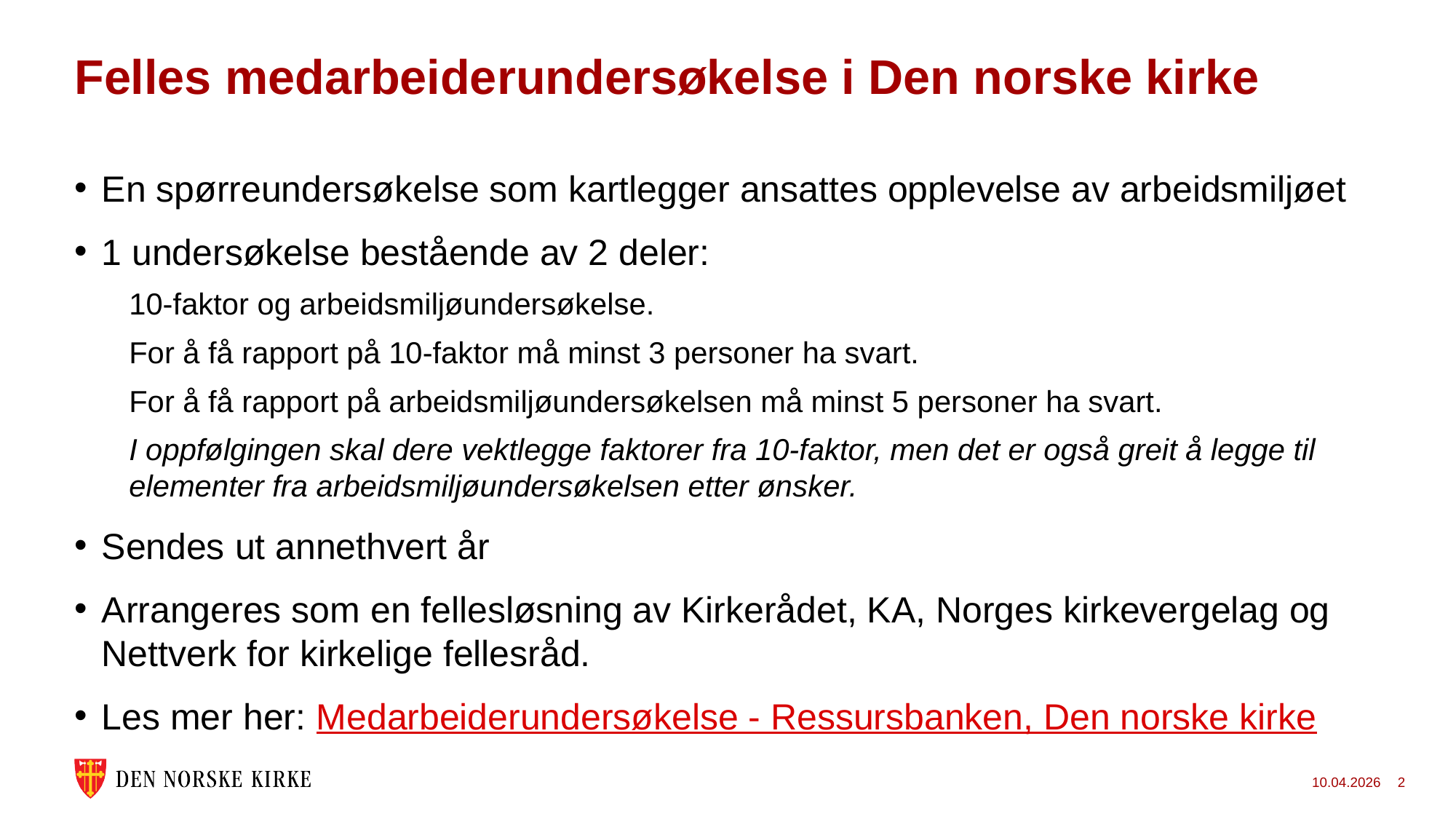

# Felles medarbeiderundersøkelse i Den norske kirke
En spørreundersøkelse som kartlegger ansattes opplevelse av arbeidsmiljøet
1 undersøkelse bestående av 2 deler:
10-faktor og arbeidsmiljøundersøkelse.
For å få rapport på 10-faktor må minst 3 personer ha svart.
For å få rapport på arbeidsmiljøundersøkelsen må minst 5 personer ha svart.
I oppfølgingen skal dere vektlegge faktorer fra 10-faktor, men det er også greit å legge til elementer fra arbeidsmiljøundersøkelsen etter ønsker.
Sendes ut annethvert år
Arrangeres som en fellesløsning av Kirkerådet, KA, Norges kirkevergelag og Nettverk for kirkelige fellesråd.
Les mer her: Medarbeiderundersøkelse - Ressursbanken, Den norske kirke

10.04.2026
2